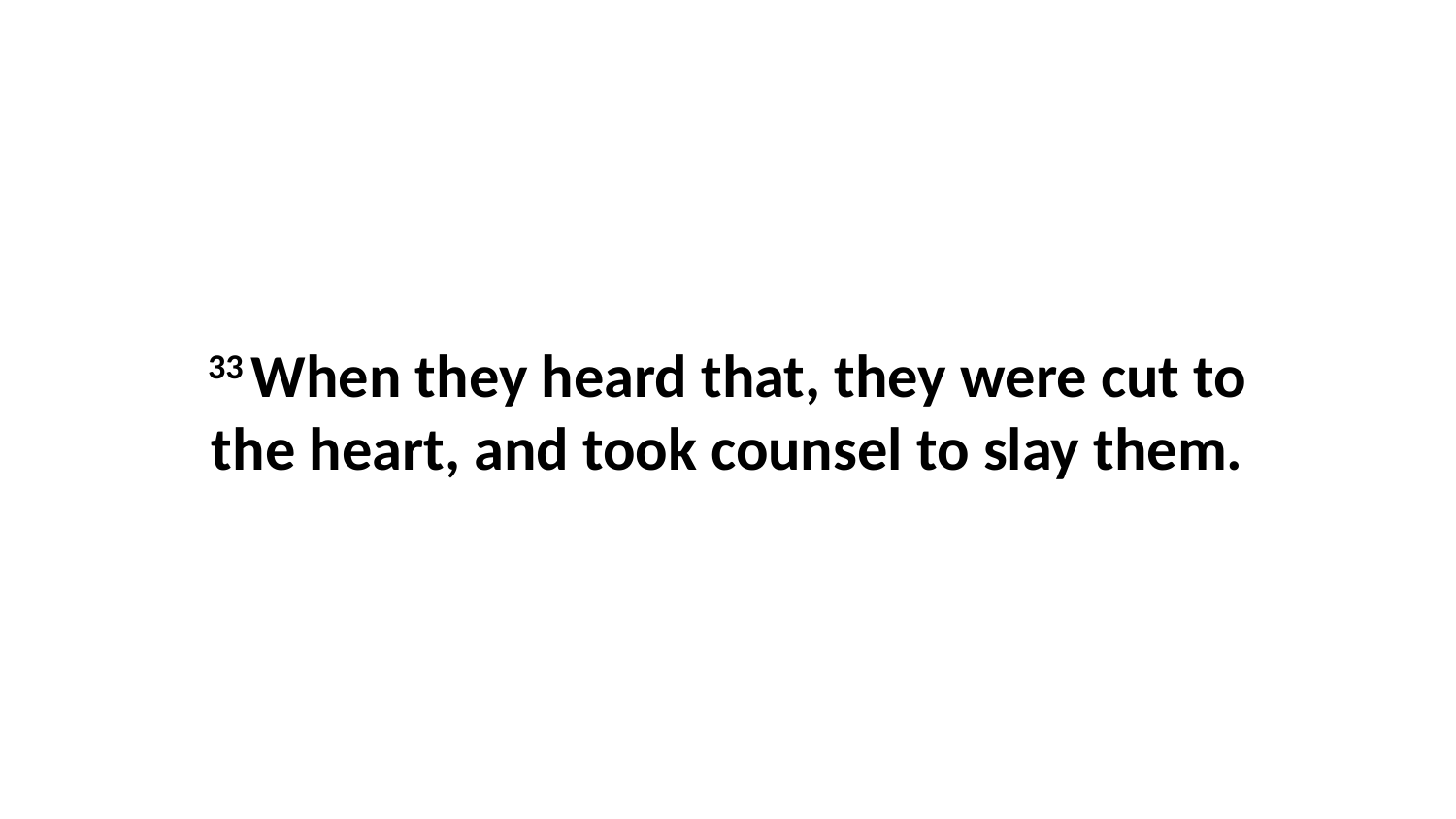

33 When they heard that, they were cut to the heart, and took counsel to slay them.